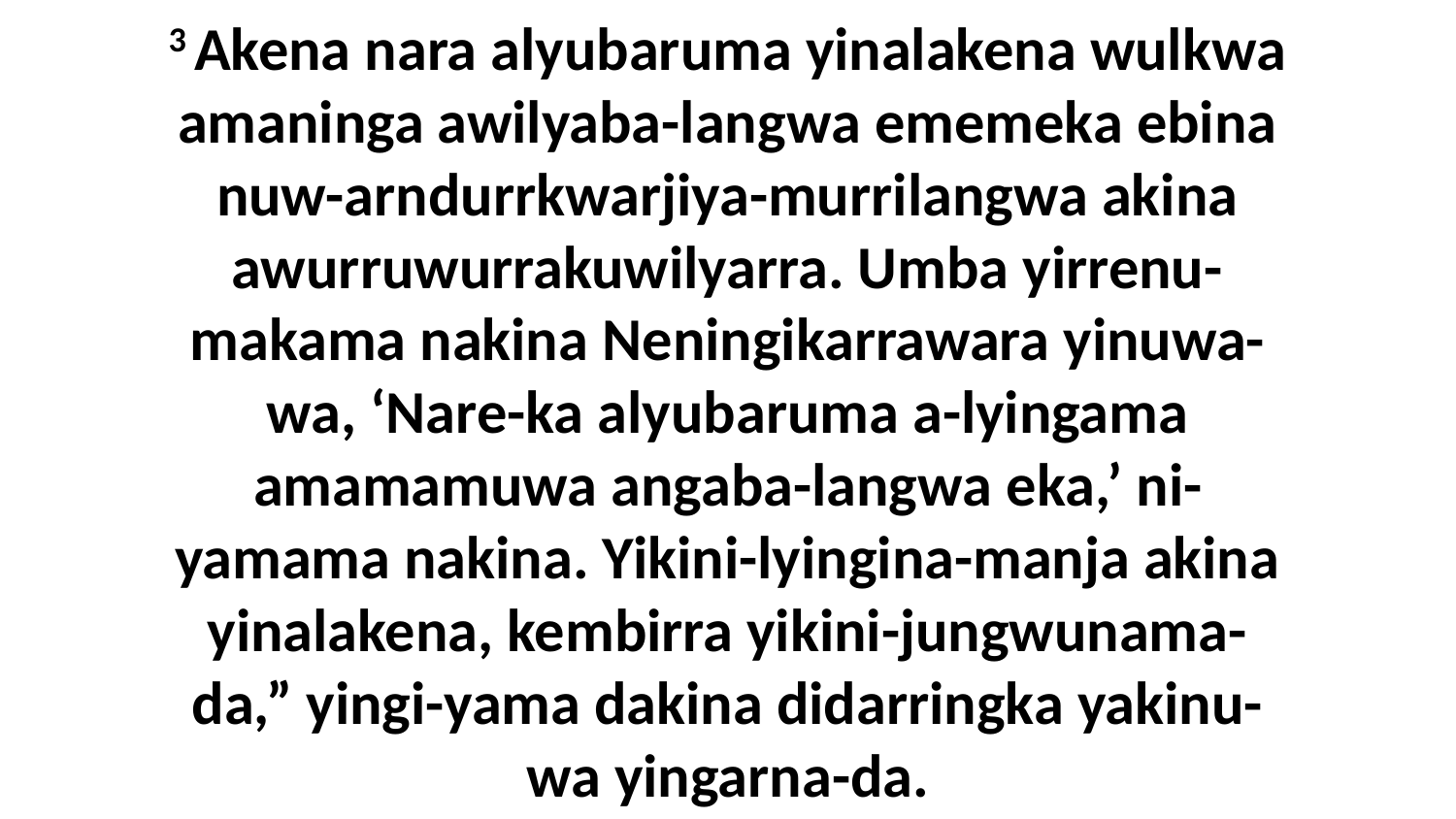

3 Akena nara alyubaruma yinalakena wulkwa amaninga awilyaba-langwa ememeka ebina nuw-arndurrkwarjiya-murrilangwa akina awurruwurrakuwilyarra. Umba yirrenu-makama nakina Neningikarrawara yinuwa-wa, ‘Nare-ka alyubaruma a-lyingama amamamuwa angaba-langwa eka,’ ni-yamama nakina. Yikini-lyingina-manja akina yinalakena, kembirra yikini-jungwunama-da,” yingi-yama dakina didarringka yakinu-wa yingarna-da.